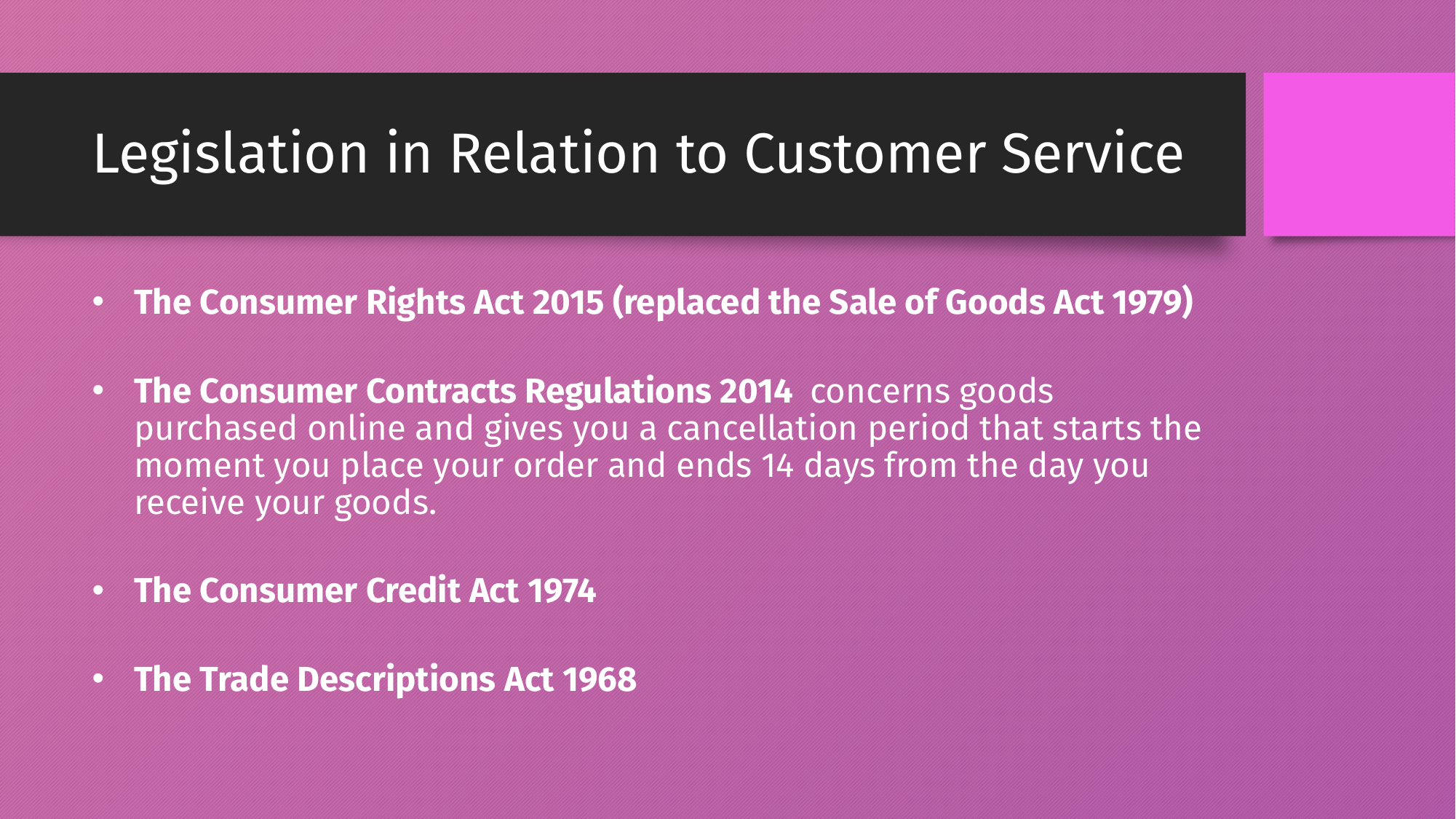

# Legislation in Relation to Customer Service
The Consumer Rights Act 2015 (replaced the Sale of Goods Act 1979)

The Consumer Contracts Regulations 2014  concerns goods purchased online and gives you a cancellation period that starts the moment you place your order and ends 14 days from the day you receive your goods.

The Consumer Credit Act 1974

The Trade Descriptions Act 1968